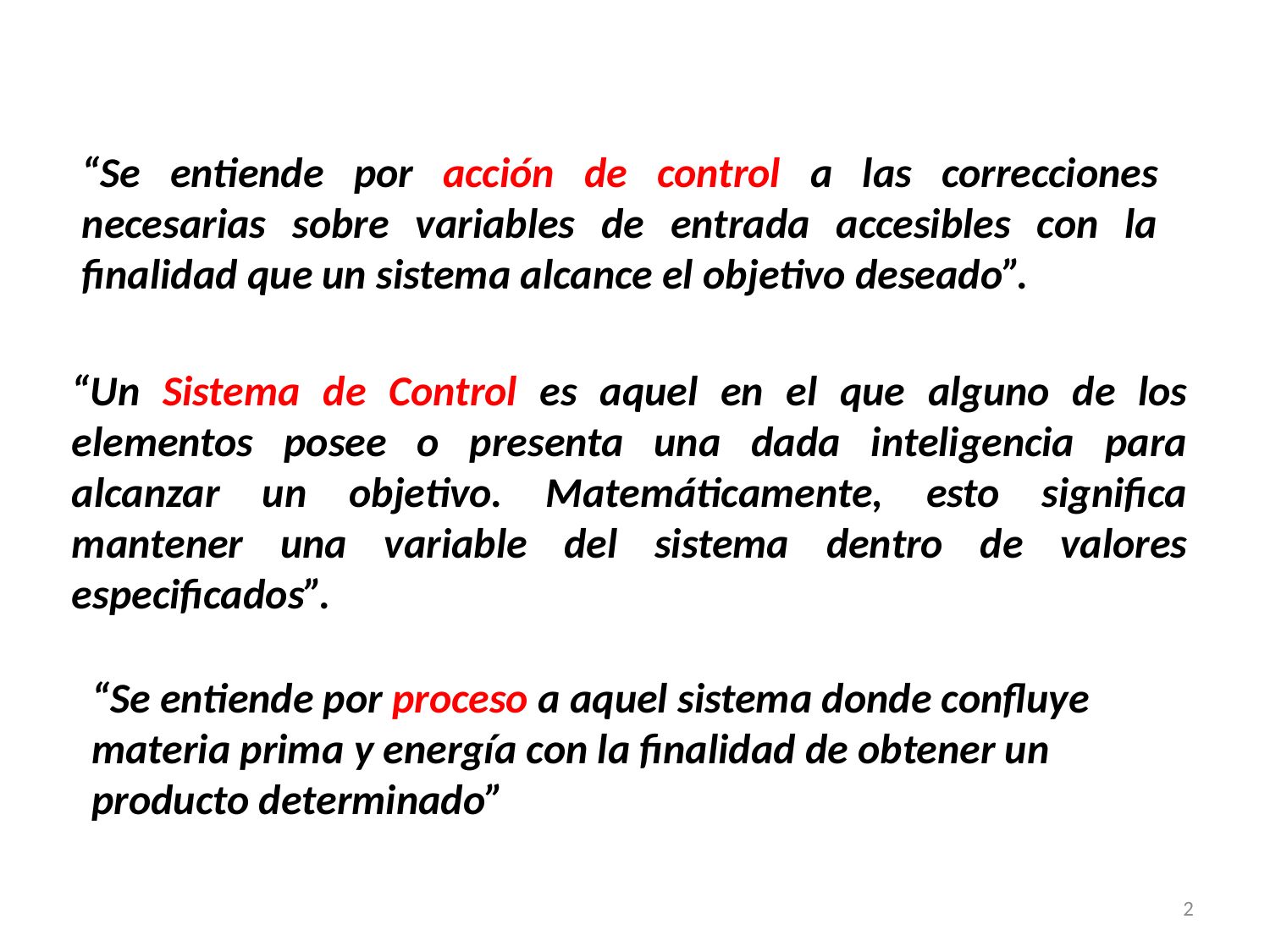

“Se entiende por acción de control a las correcciones necesarias sobre variables de entrada accesibles con la finalidad que un sistema alcance el objetivo deseado”.

“Un Sistema de Control es aquel en el que alguno de los elementos posee o presenta una dada inteligencia para alcanzar un objetivo. Matemáticamente, esto significa mantener una variable del sistema dentro de valores especificados”.

“Se entiende por proceso a aquel sistema donde confluye materia prima y energía con la finalidad de obtener un producto determinado”

2